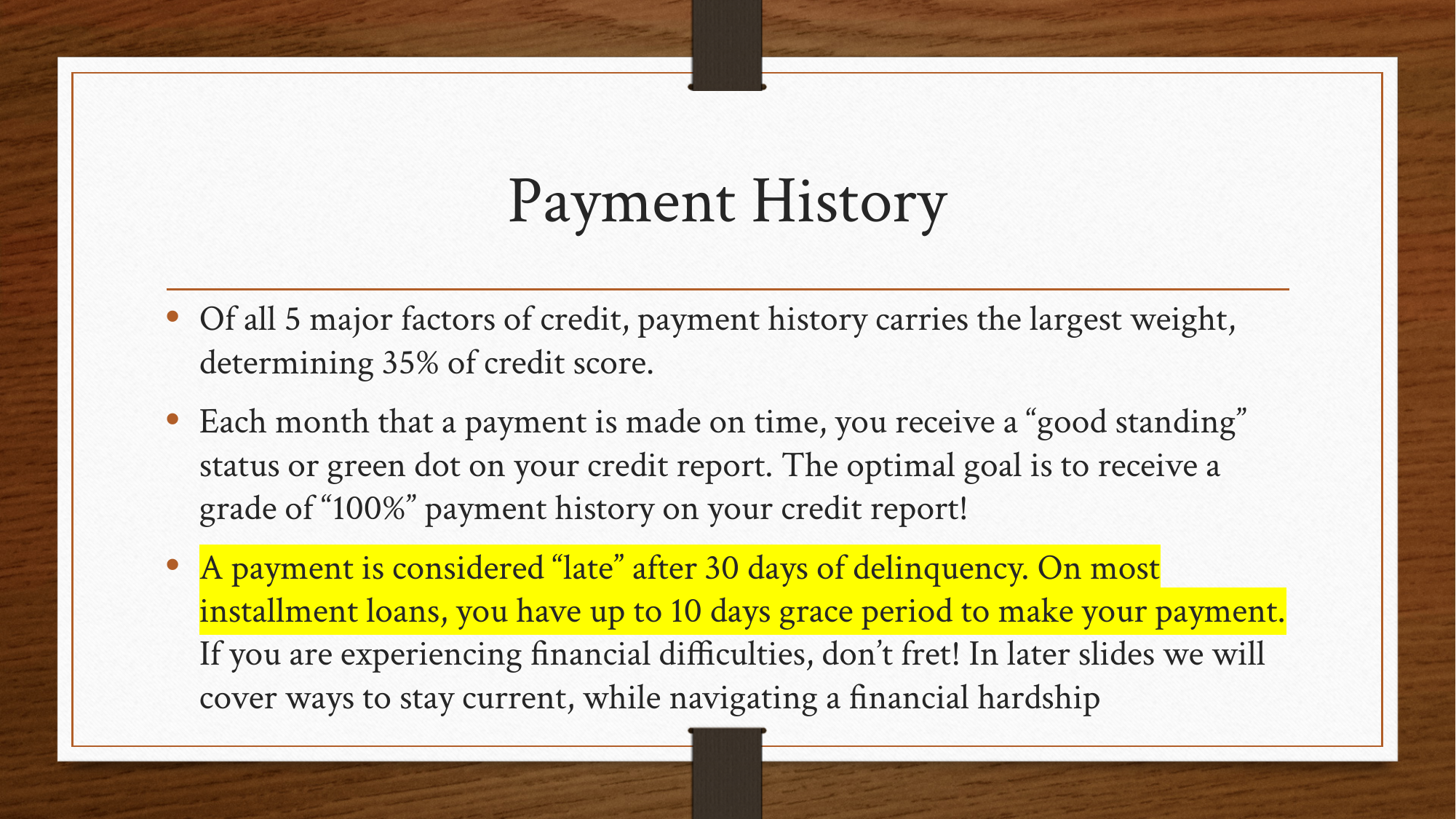

# Payment History
Of all 5 major factors of credit, payment history carries the largest weight, determining 35% of credit score.
Each month that a payment is made on time, you receive a “good standing” status or green dot on your credit report. The optimal goal is to receive a grade of “100%” payment history on your credit report!
A payment is considered “late” after 30 days of delinquency. On most installment loans, you have up to 10 days grace period to make your payment. If you are experiencing financial difficulties, don’t fret! In later slides we will cover ways to stay current, while navigating a financial hardship